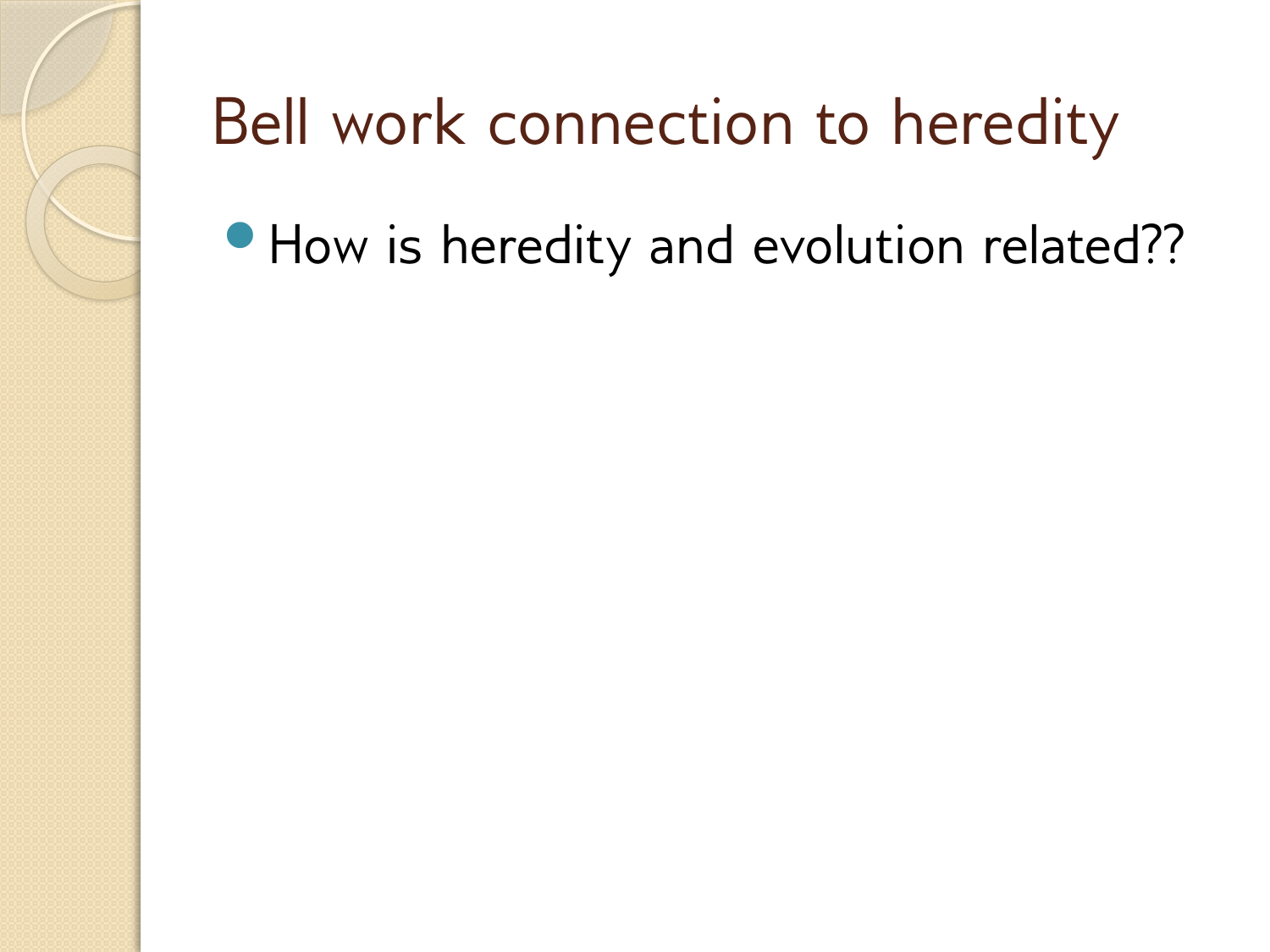

# Bell work connection to heredity
How is heredity and evolution related??